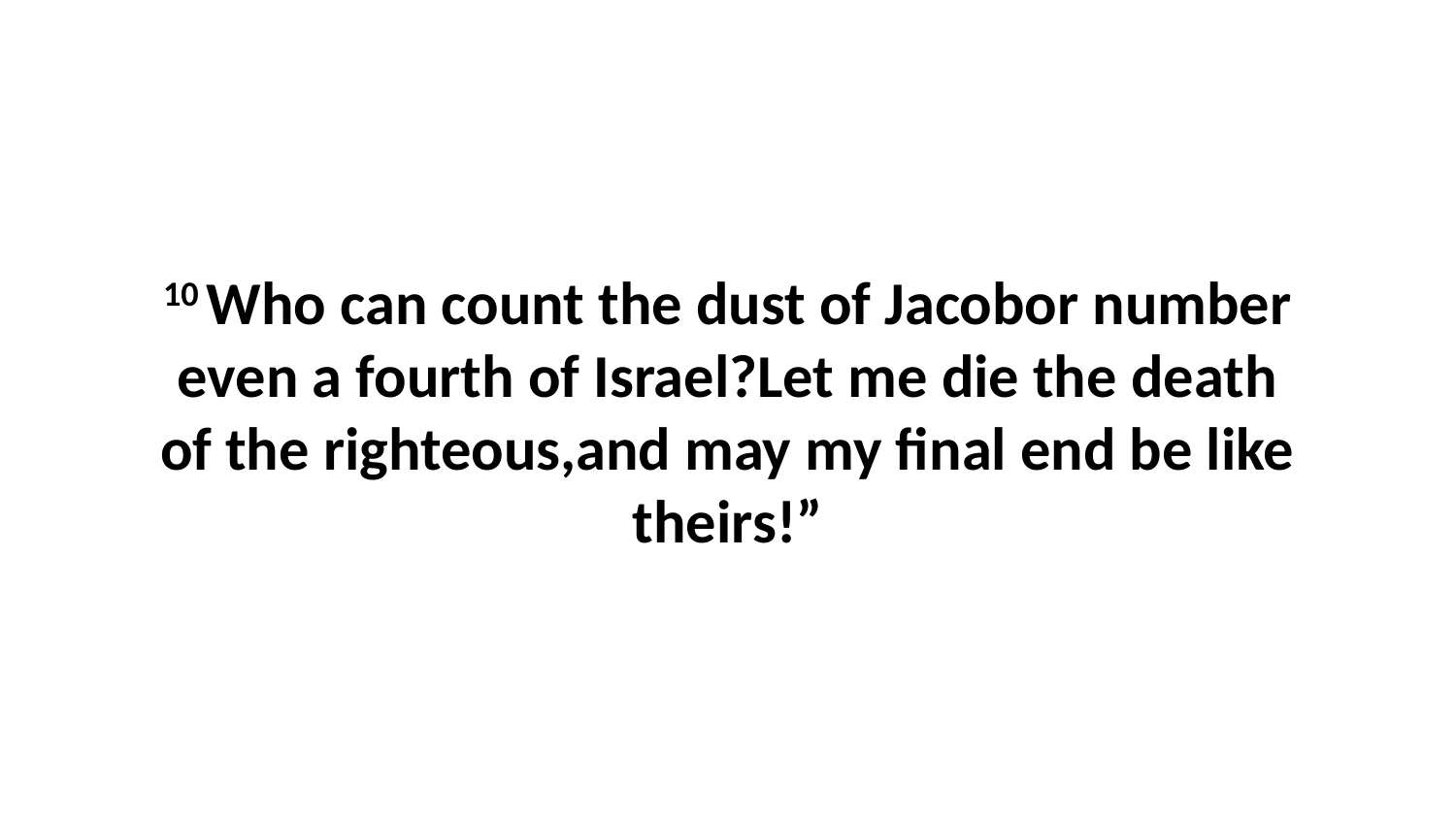

10 Who can count the dust of Jacobor number even a fourth of Israel?Let me die the death of the righteous,and may my final end be like theirs!”